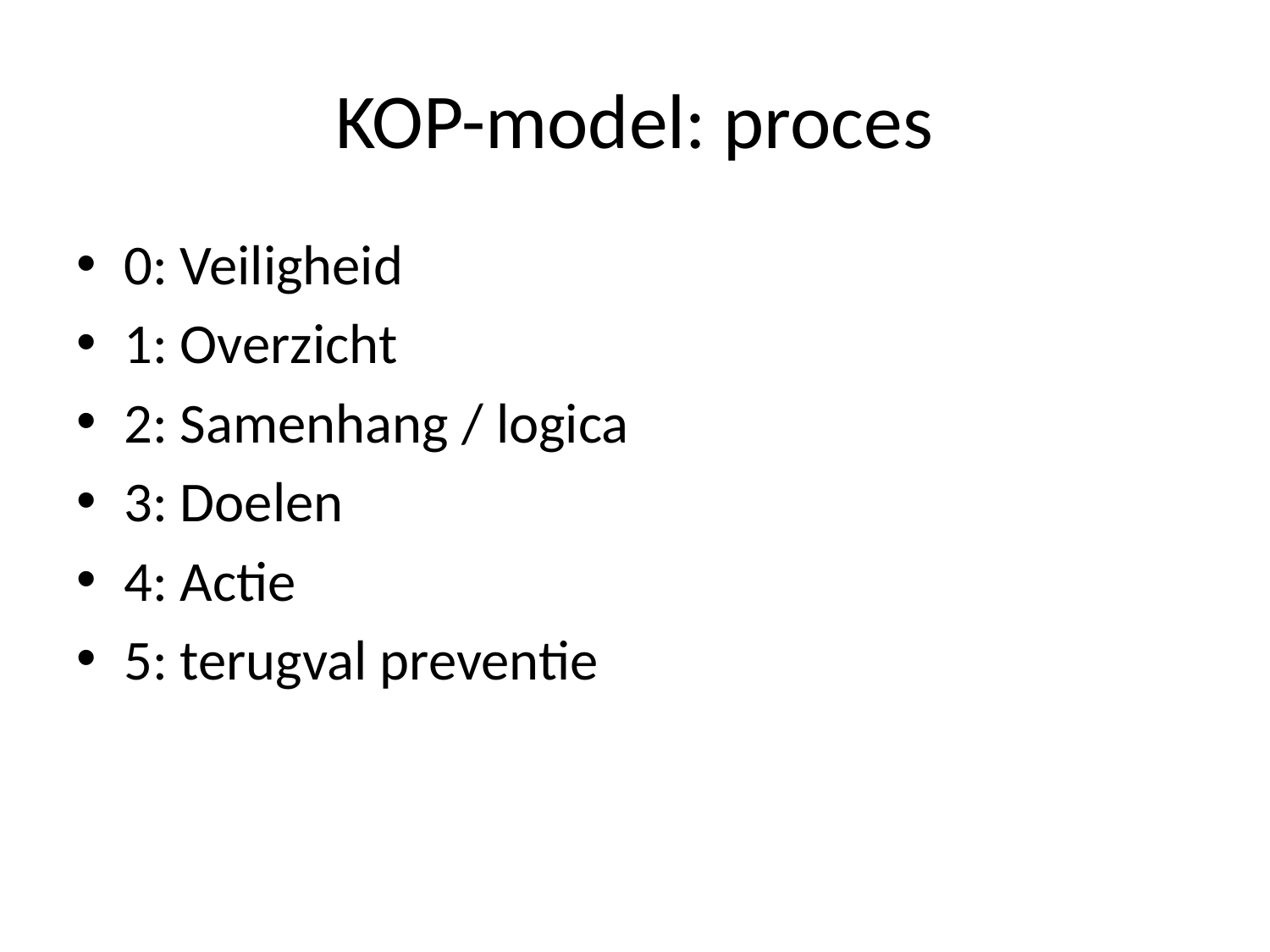

# KOP-model: proces
0: Veiligheid
1: Overzicht
2: Samenhang / logica
3: Doelen
4: Actie
5: terugval preventie